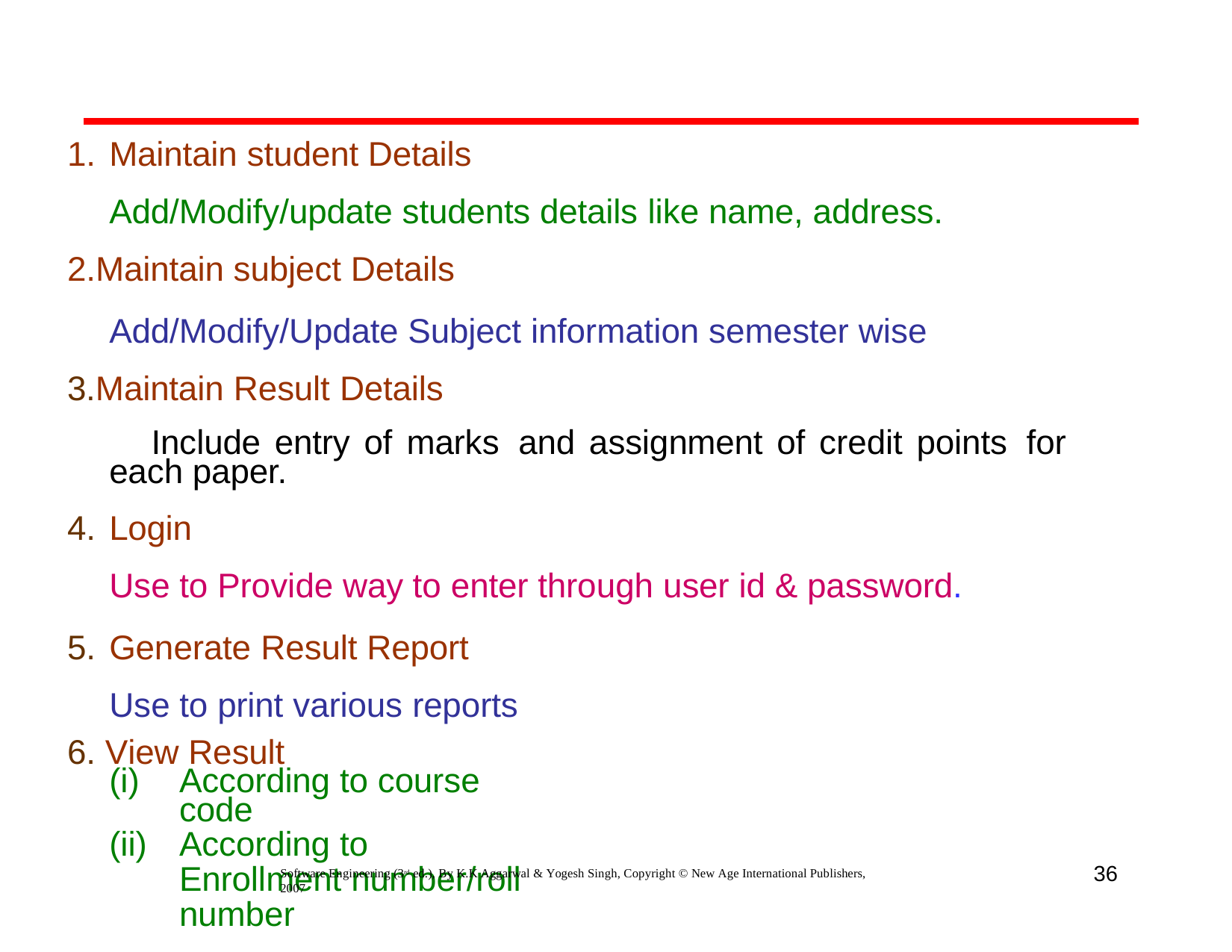

Maintain student Details
Add/Modify/update students details like name, address.
Maintain subject Details
Add/Modify/Update Subject information semester wise 3.Maintain Result Details
Include entry of marks  and assignment of credit points  for each paper.
Login
Use to Provide way to enter through user id & password.
Generate Result Report Use to print various reports
View Result
According to course code
According to Enrollment number/roll number
36
Software Engineering (3rd  ed.), By K.K Aggarwal & Yogesh Singh, Copyright © New Age International Publishers, 2007